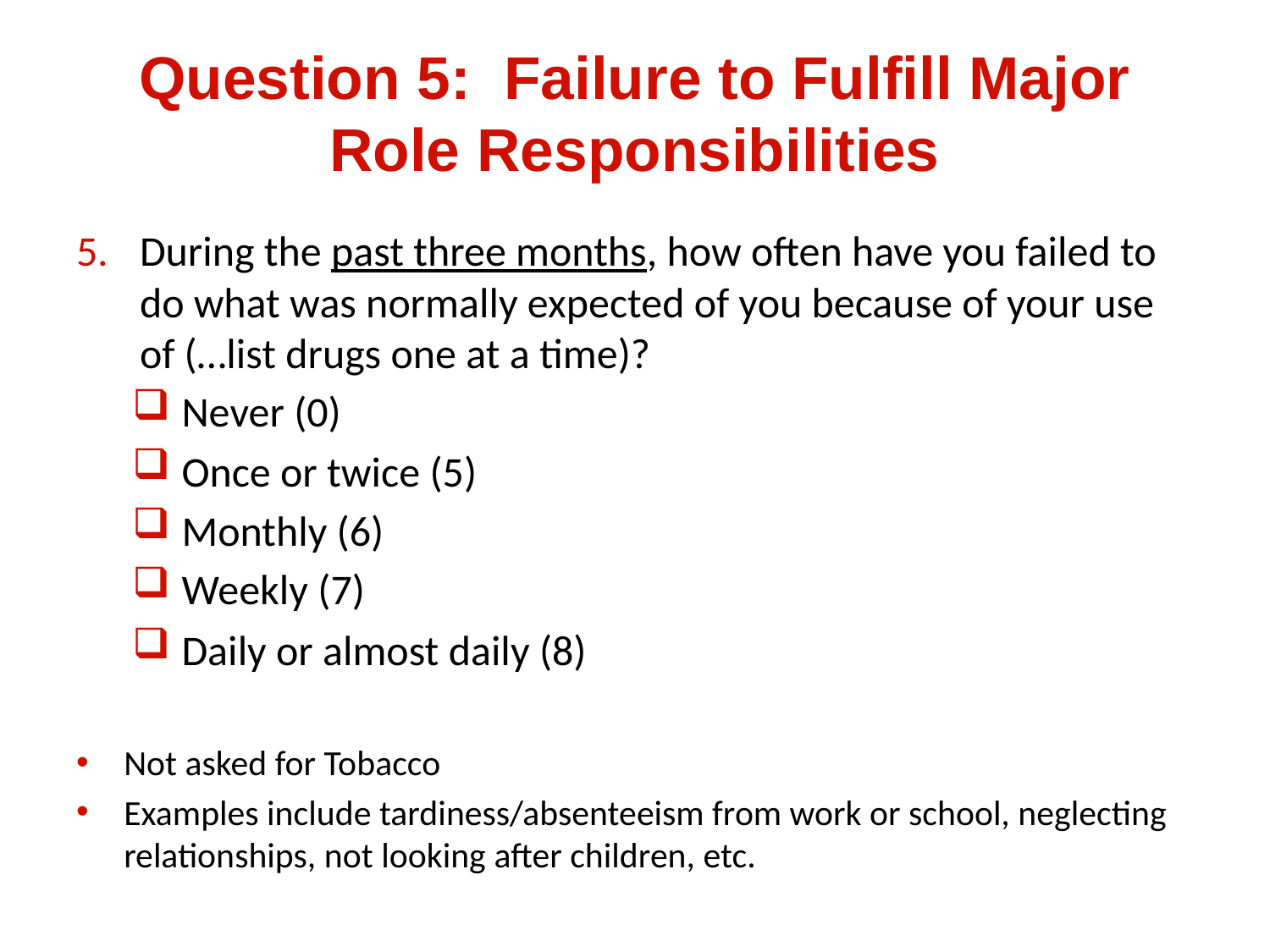

# Question 5:  Failure to Fulfill Major Role Responsibilities
During the past three months, how often have you failed to do what was normally expected of you because of your use of (…list drugs one at a time)?
 Never (0)
 Once or twice (5)
 Monthly (6)
 Weekly (7)
 Daily or almost daily (8)
Not asked for Tobacco
Examples include tardiness/absenteeism from work or school, neglecting relationships, not looking after children, etc.